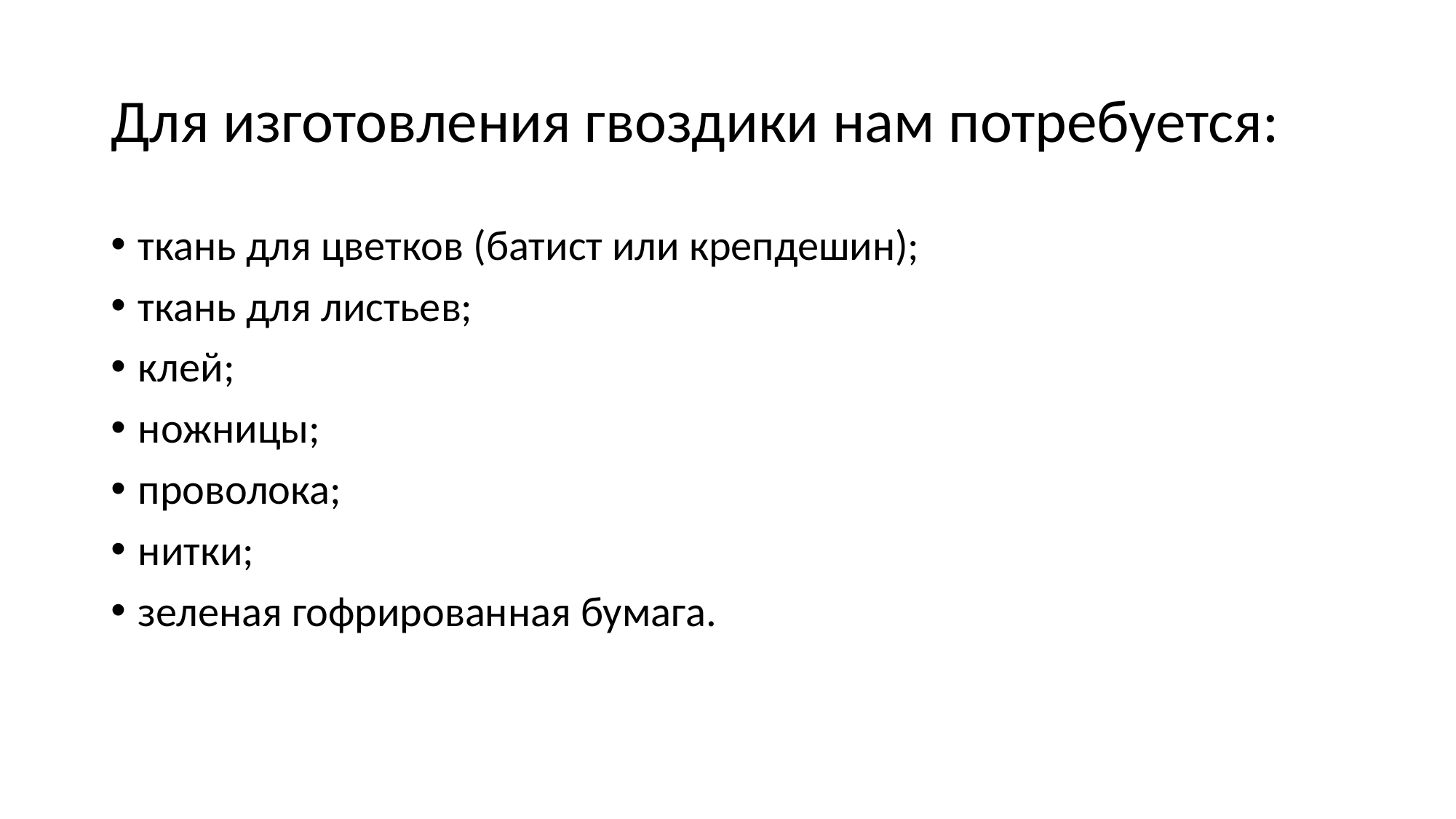

# Для изготовления гвоздики нам потребуется:
ткань для цветков (батист или крепдешин);
ткань для листьев;
клей;
ножницы;
проволока;
нитки;
зеленая гофрированная бумага.